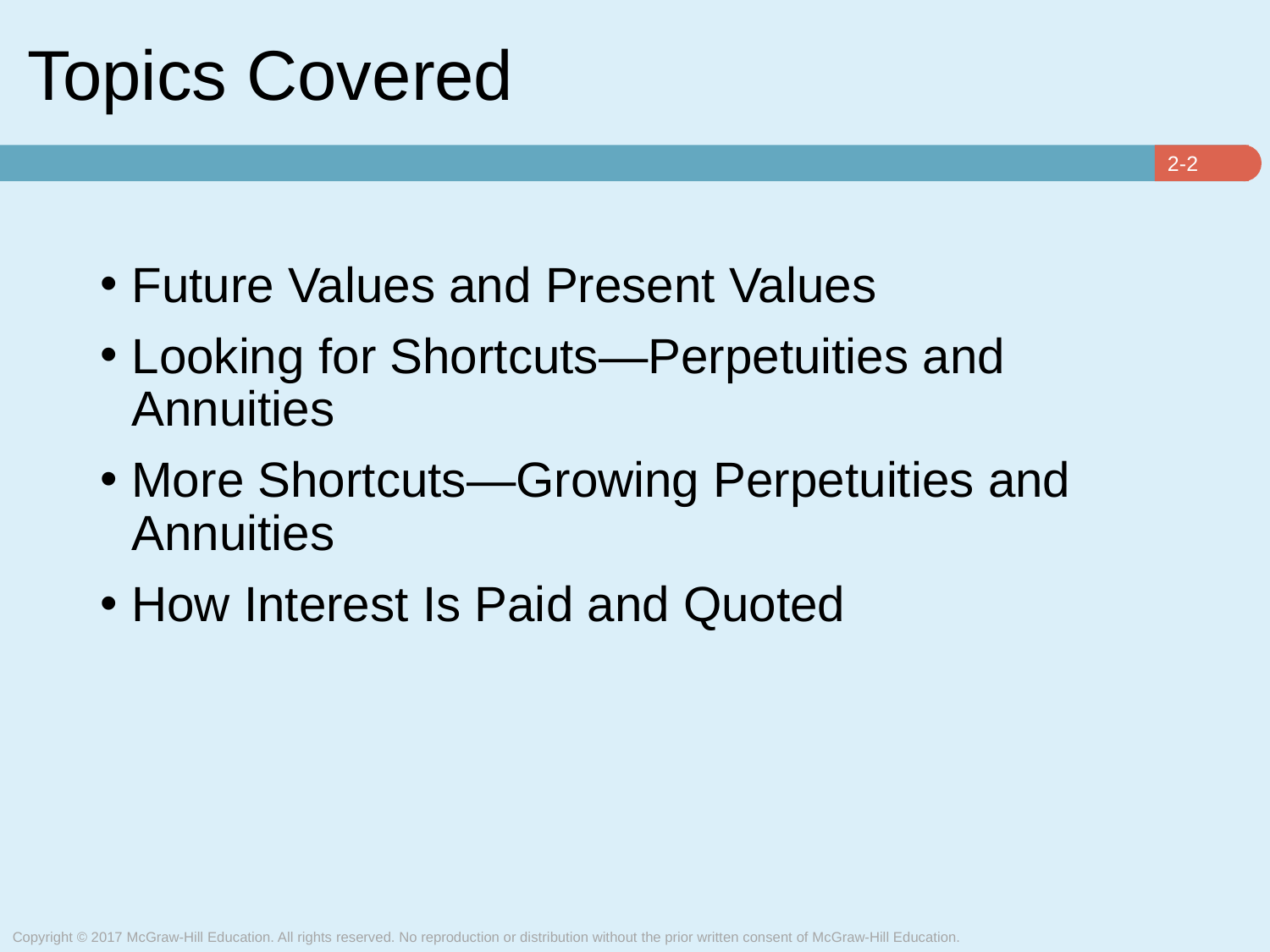

# Topics Covered
Future Values and Present Values
Looking for Shortcuts—Perpetuities and Annuities
More Shortcuts—Growing Perpetuities and Annuities
How Interest Is Paid and Quoted